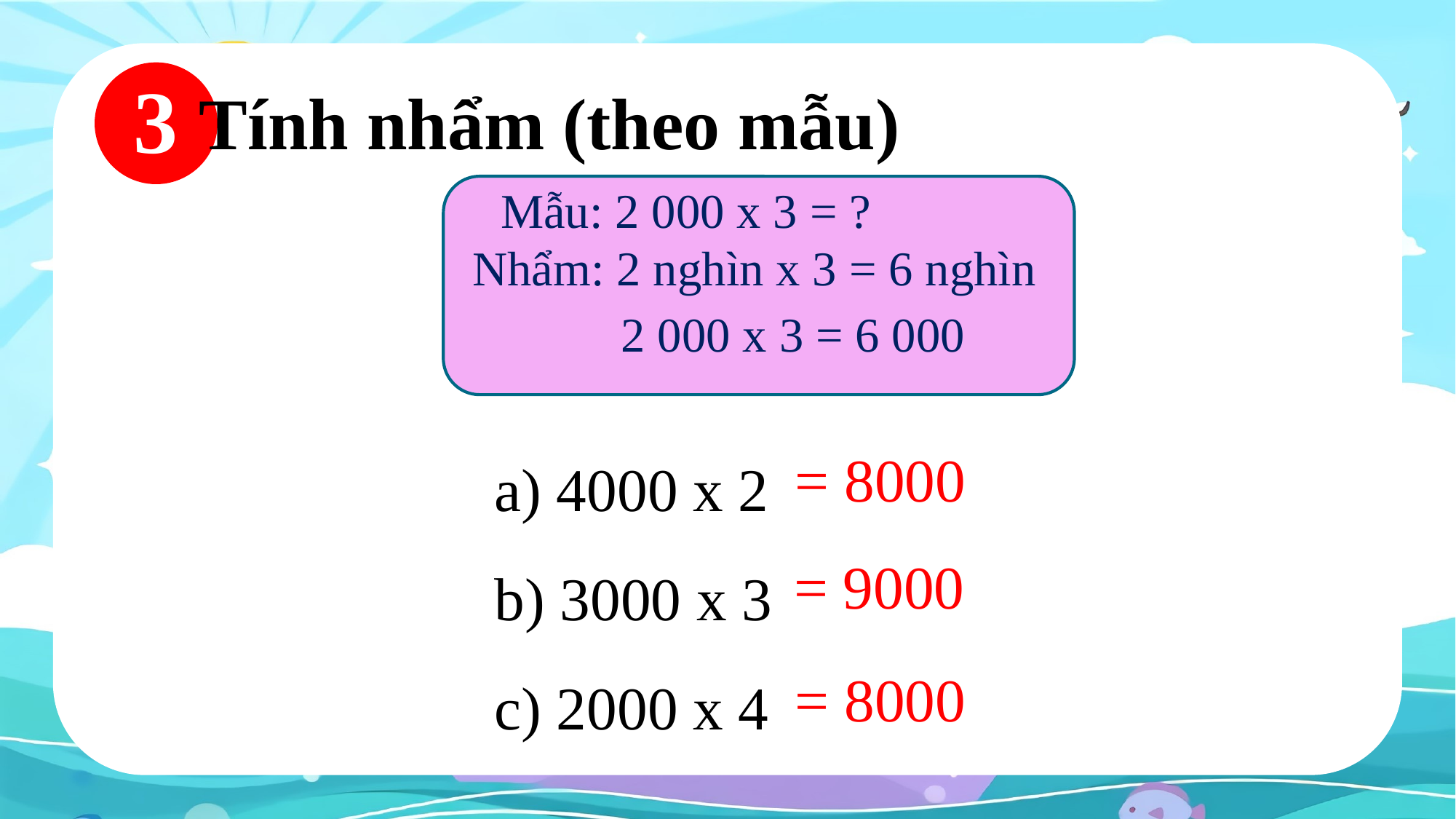

3

Tính nhẩm (theo mẫu)
Mẫu: 2 000 x 3 = ?

Nhẩm: 2 nghìn x 3 = 6 nghìn
2 000 x 3 = 6 000
a) 4000 x 2
b) 3000 x 3
c) 2000 x 4
= 8000
= 9000
= 8000